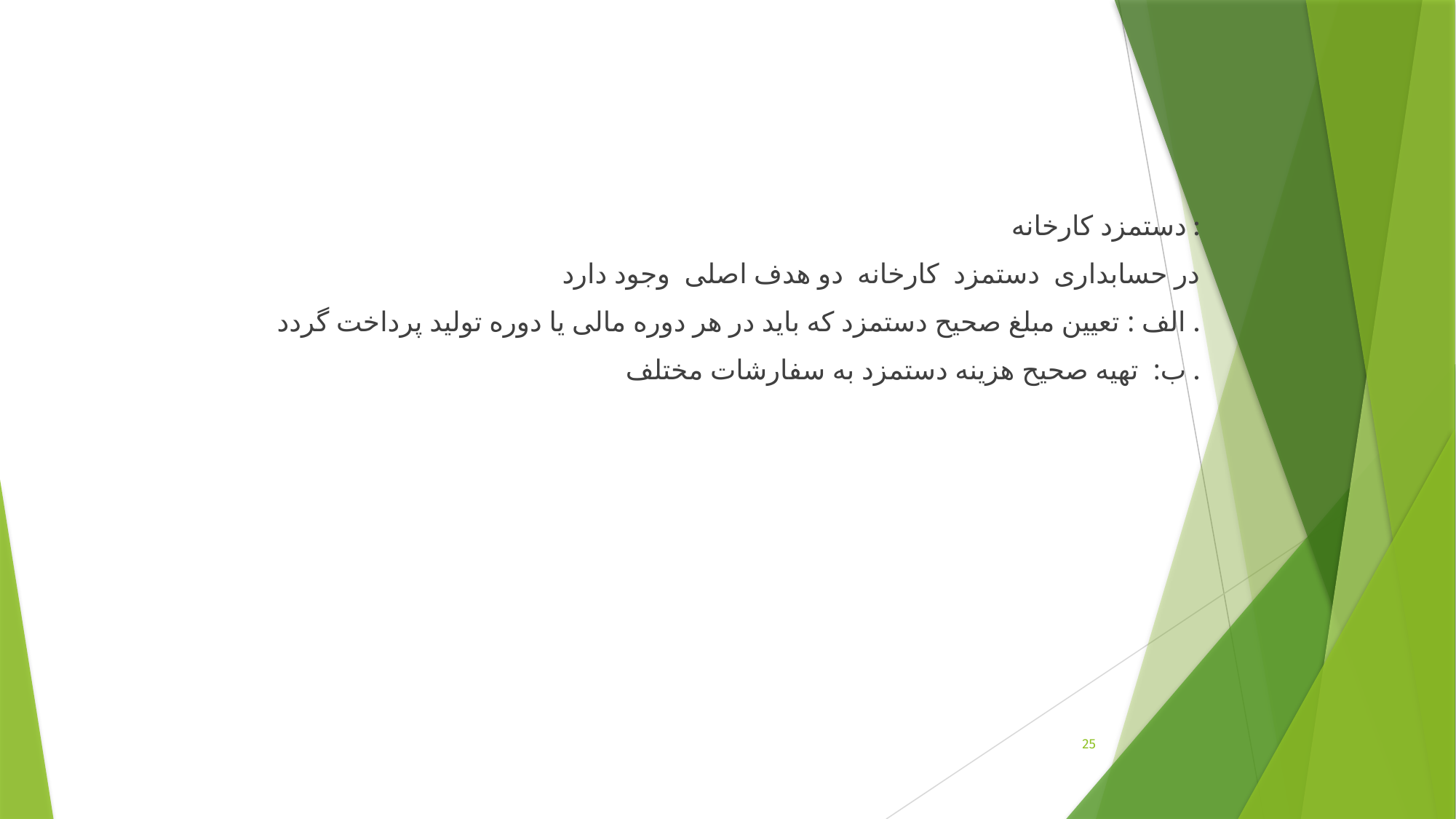

دستمزد کارخانه :
در حسابداری  دستمزد  کارخانه  دو هدف اصلی  وجود دارد
الف : تعيين مبلغ صحيح دستمزد که بايد در هر دوره مالی يا دوره توليد پرداخت گردد .
ب:  تهيه صحيح هزينه دستمزد به سفارشات مختلف .
25